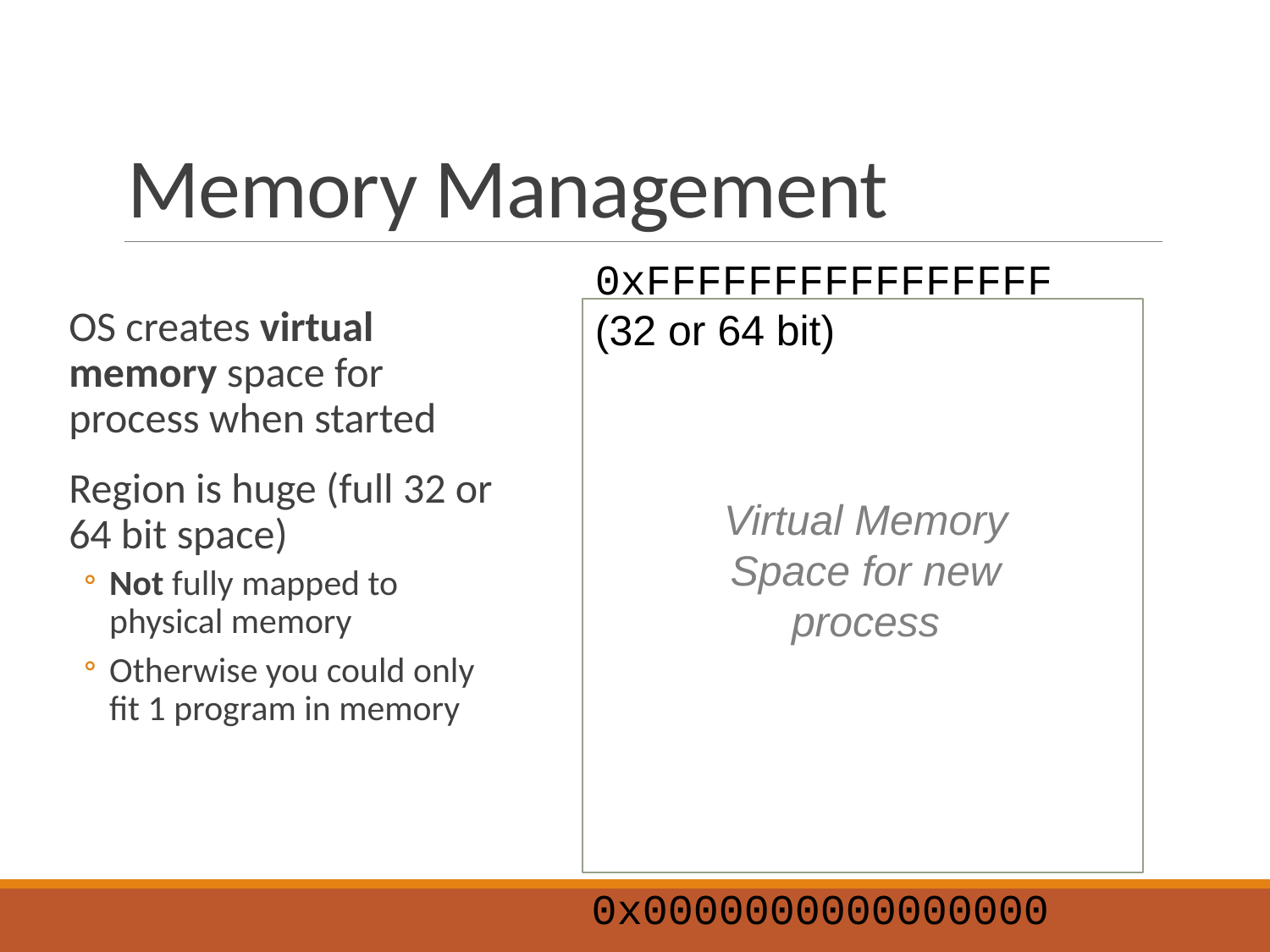

# Memory Management
0xFFFFFFFFFFFFFFFF (32 or 64 bit)
OS creates virtual memory space for process when started
Region is huge (full 32 or 64 bit space)
Not fully mapped to physical memory
Otherwise you could only fit 1 program in memory

Virtual Memory Space for new process
0x0000000000000000